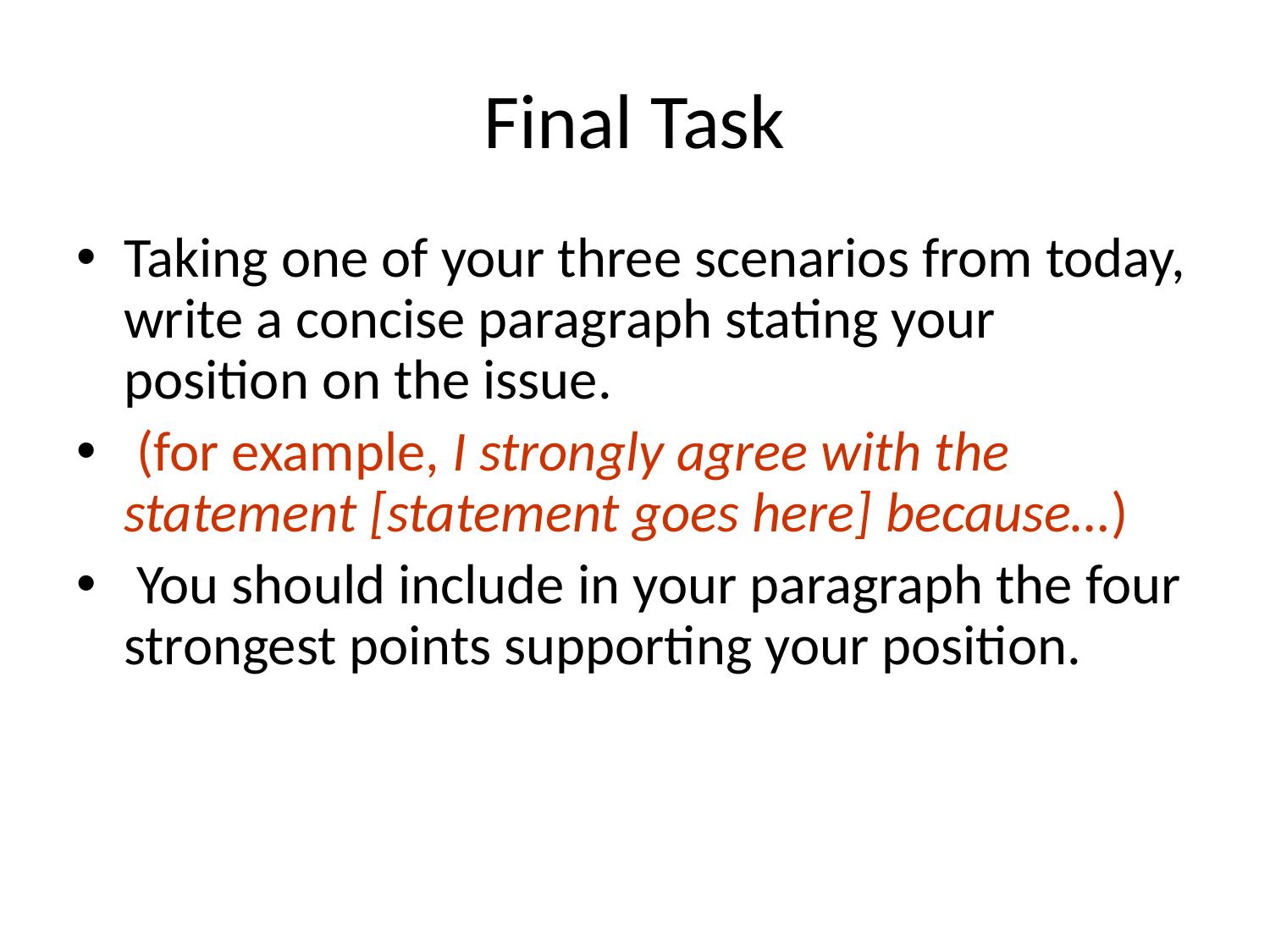

# Final Task
Taking one of your three scenarios from today, write a concise paragraph stating your position on the issue.
 (for example, I strongly agree with the statement [statement goes here] because…)
 You should include in your paragraph the four strongest points supporting your position.